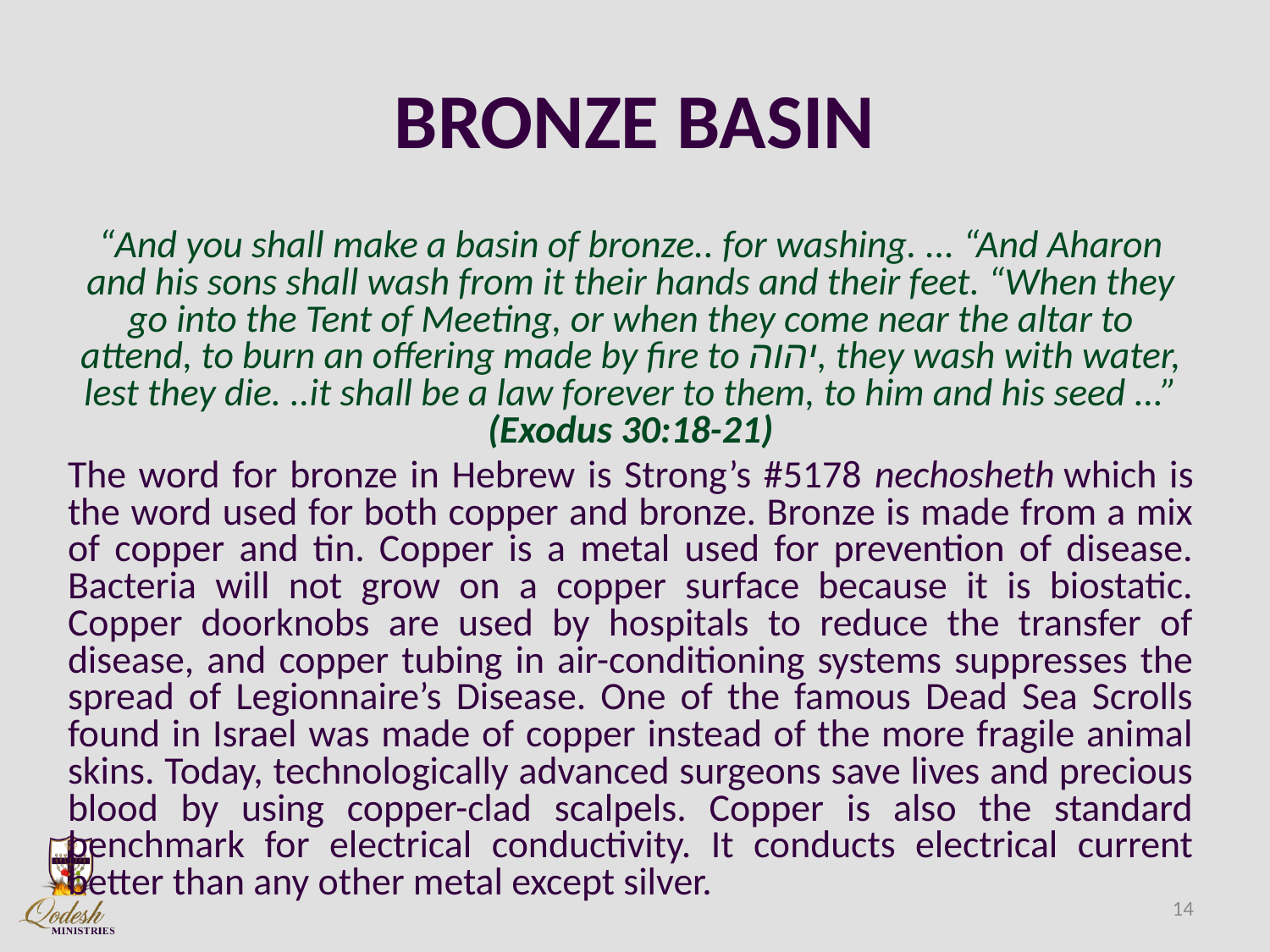

# BRONZE BASIN
“And you shall make a basin of bronze.. for washing. ... “And Aharon and his sons shall wash from it their hands and their feet. “When they go into the Tent of Meeting, or when they come near the altar to attend, to burn an offering made by fire to יהוה, they wash with water, lest they die. ..it shall be a law forever to them, to him and his seed ...” (Exodus 30:18-21)
The word for bronze in Hebrew is Strong’s #5178 nechosheth which is the word used for both copper and bronze. Bronze is made from a mix of copper and tin. Copper is a metal used for prevention of disease. Bacteria will not grow on a copper surface because it is biostatic. Copper doorknobs are used by hospitals to reduce the transfer of disease, and copper tubing in air-conditioning systems suppresses the spread of Legionnaire’s Disease. One of the famous Dead Sea Scrolls found in Israel was made of copper instead of the more fragile animal skins. Today, technologically advanced surgeons save lives and precious blood by using copper-clad scalpels. Copper is also the standard benchmark for electrical conductivity. It conducts electrical current better than any other metal except silver.

14